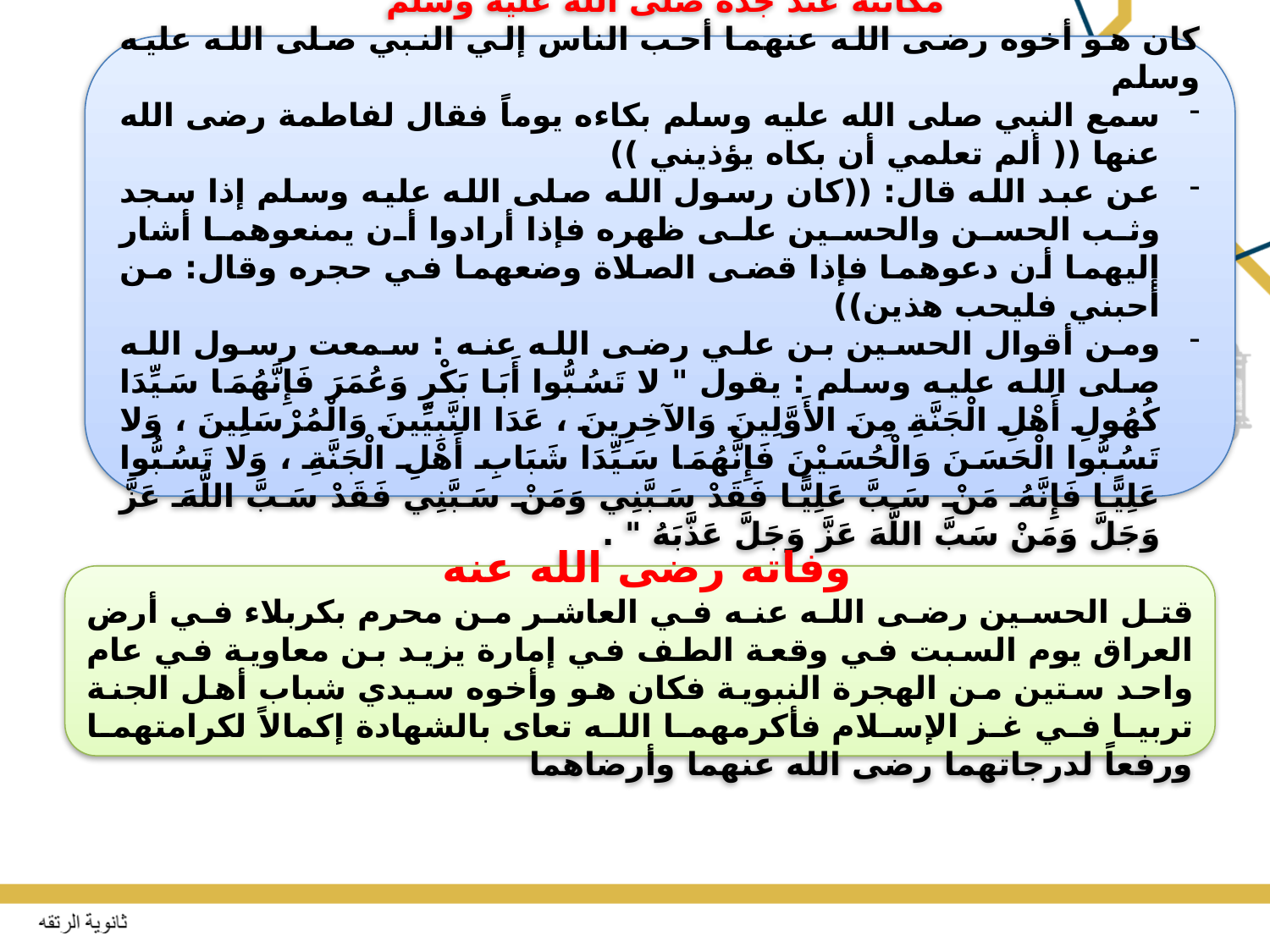

مكانته عند جده صلى الله عليه وسلم
كان هو أخوه رضى الله عنهما أحب الناس إلي النبي صلى الله عليه وسلم
سمع النبي صلى الله عليه وسلم بكاءه يوماً فقال لفاطمة رضى الله عنها (( ألم تعلمي أن بكاه يؤذيني ))
عن عبد الله قال: ((كان رسول الله صلى الله عليه وسلم إذا سجد وثب الحسن والحسين على ظهره فإذا أرادوا أن يمنعوهما أشار إليهما أن دعوهما فإذا قضى الصلاة وضعهما في حجره وقال: من أحبني فليحب هذين))
ومن أقوال الحسين بن علي رضى الله عنه : سمعت رسول الله صلى الله عليه وسلم : يقول " لا تَسُبُّوا أَبَا بَكْرٍ وَعُمَرَ فَإِنَّهُمَا سَيِّدَا كُهُولِ أَهْلِ الْجَنَّةِ مِنَ الأَوَّلِينَ وَالآخِرِينَ ، عَدَا النَّبِيِّينَ وَالْمُرْسَلِينَ ، وَلا تَسُبُّوا الْحَسَنَ وَالْحُسَيْنَ فَإِنَّهُمَا سَيِّدَا شَبَابِ أَهْلِ الْجَنَّةِ ، وَلا تَسُبُّوا عَلِيًّا فَإِنَّهُ مَنْ سَبَّ عَلِيًّا فَقَدْ سَبَّنِي وَمَنْ سَبَّنِي فَقَدْ سَبَّ اللَّهَ عَزَّ وَجَلَّ وَمَنْ سَبَّ اللَّهَ عَزَّ وَجَلَّ عَذَّبَهُ " .

وفاته رضى الله عنه
قتل الحسين رضى الله عنه في العاشر من محرم بكربلاء في أرض العراق يوم السبت في وقعة الطف في إمارة يزيد بن معاوية في عام واحد ستين من الهجرة النبوية فكان هو وأخوه سيدي شباب أهل الجنة تربيا في غز الإسلام فأكرمهما الله تعاى بالشهادة إكمالاً لكرامتهما ورفعاً لدرجاتهما رضى الله عنهما وأرضاهما